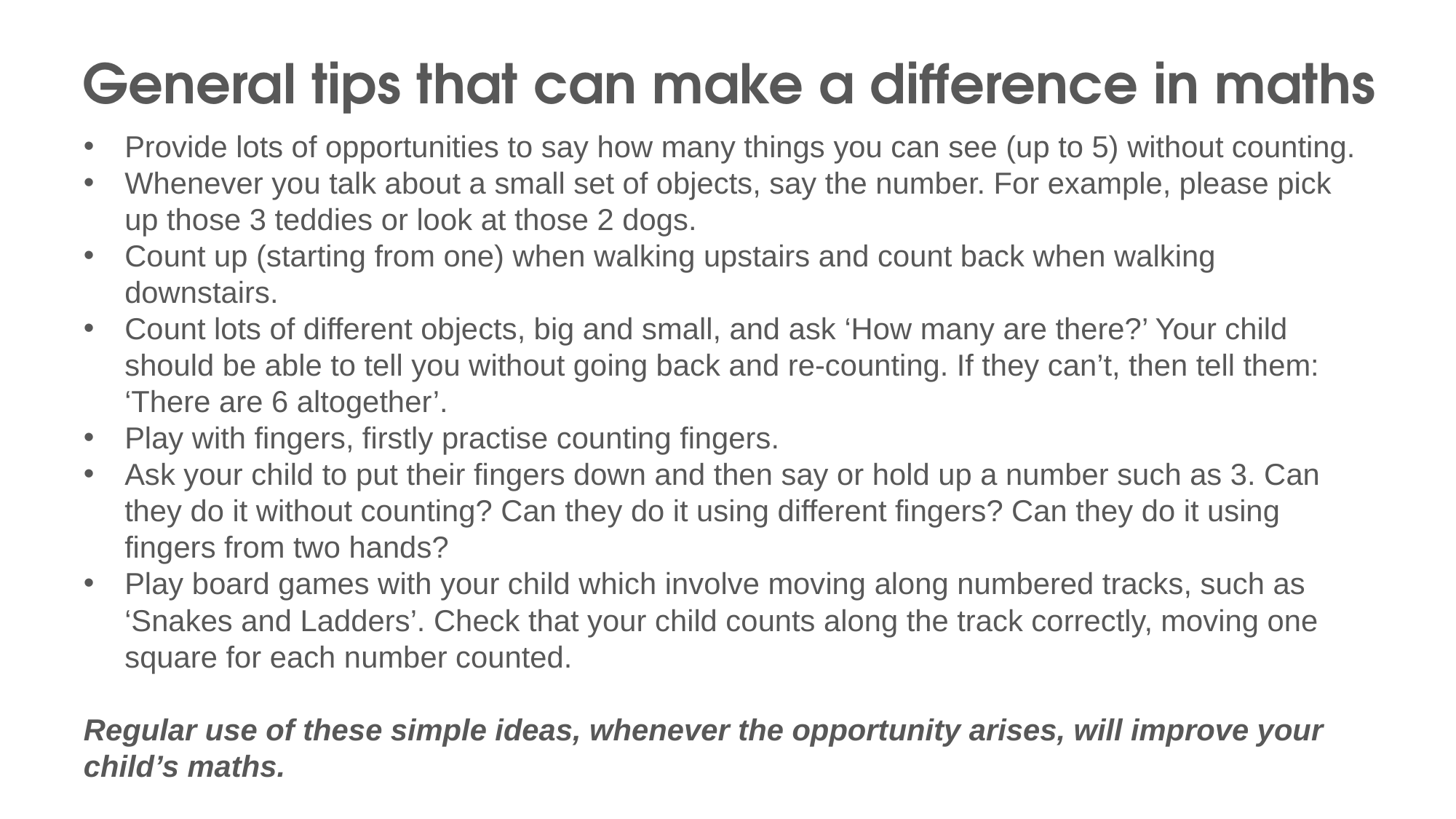

# General tips that can make a difference in maths
Provide lots of opportunities to say how many things you can see (up to 5) without counting.
Whenever you talk about a small set of objects, say the number. For example, please pick up those 3 teddies or look at those 2 dogs.
Count up (starting from one) when walking upstairs and count back when walking downstairs.
Count lots of different objects, big and small, and ask ‘How many are there?’ Your child should be able to tell you without going back and re-counting. If they can’t, then tell them: ‘There are 6 altogether’.
Play with fingers, firstly practise counting fingers.
Ask your child to put their fingers down and then say or hold up a number such as 3. Can they do it without counting? Can they do it using different fingers? Can they do it using fingers from two hands?
Play board games with your child which involve moving along numbered tracks, such as ‘Snakes and Ladders’. Check that your child counts along the track correctly, moving one square for each number counted.

Regular use of these simple ideas, whenever the opportunity arises, will improve your child’s maths.